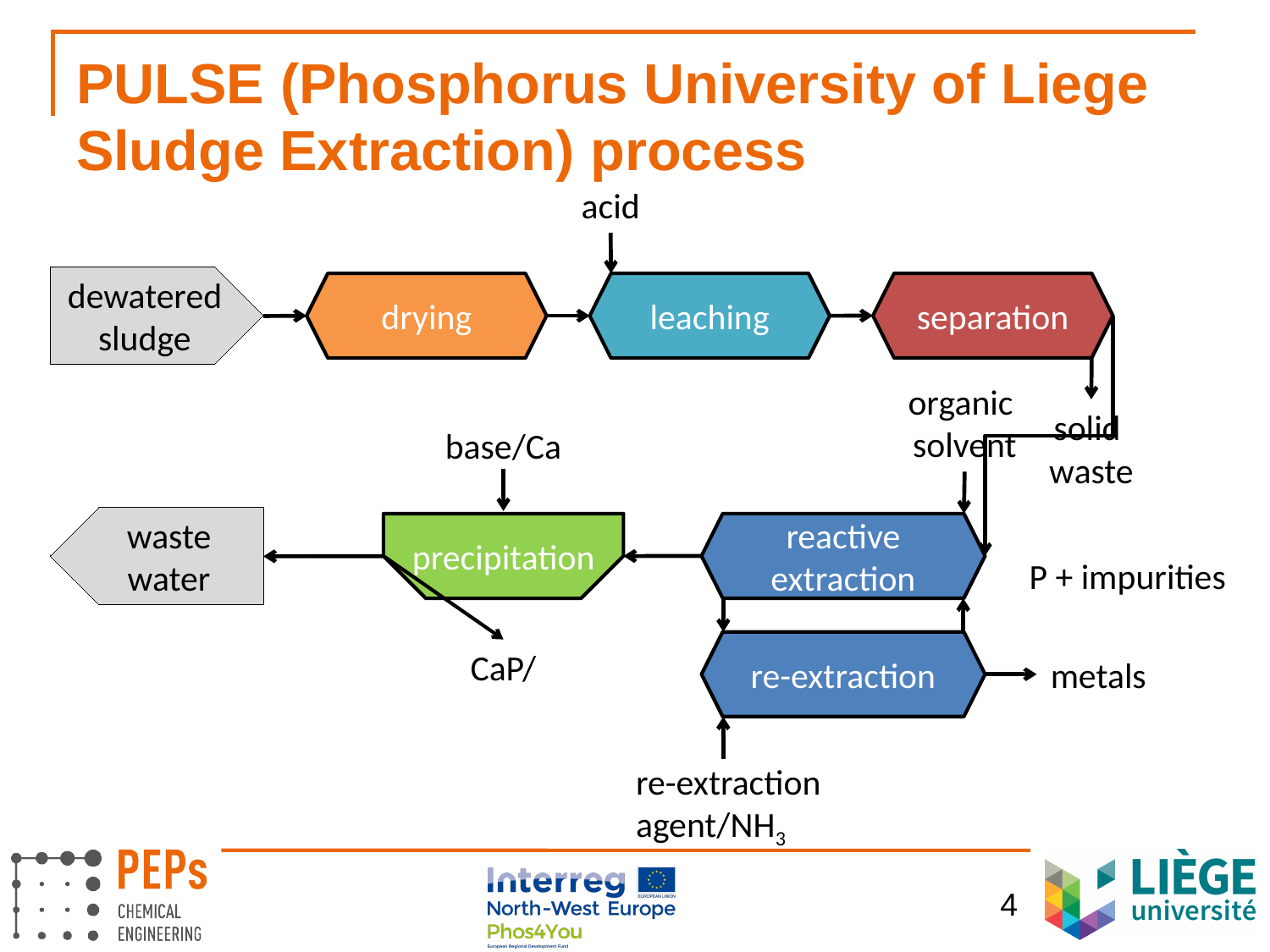

# PULSE (Phosphorus University of Liege Sludge Extraction) process
acid
dewatered
sludge
separation
drying
leaching
organic
solvent
solid
waste
base/Ca
waste water
reactive extraction

precipitation
re-extraction
CaP/
metals

P + impurities
re-extraction agent/NH3
4